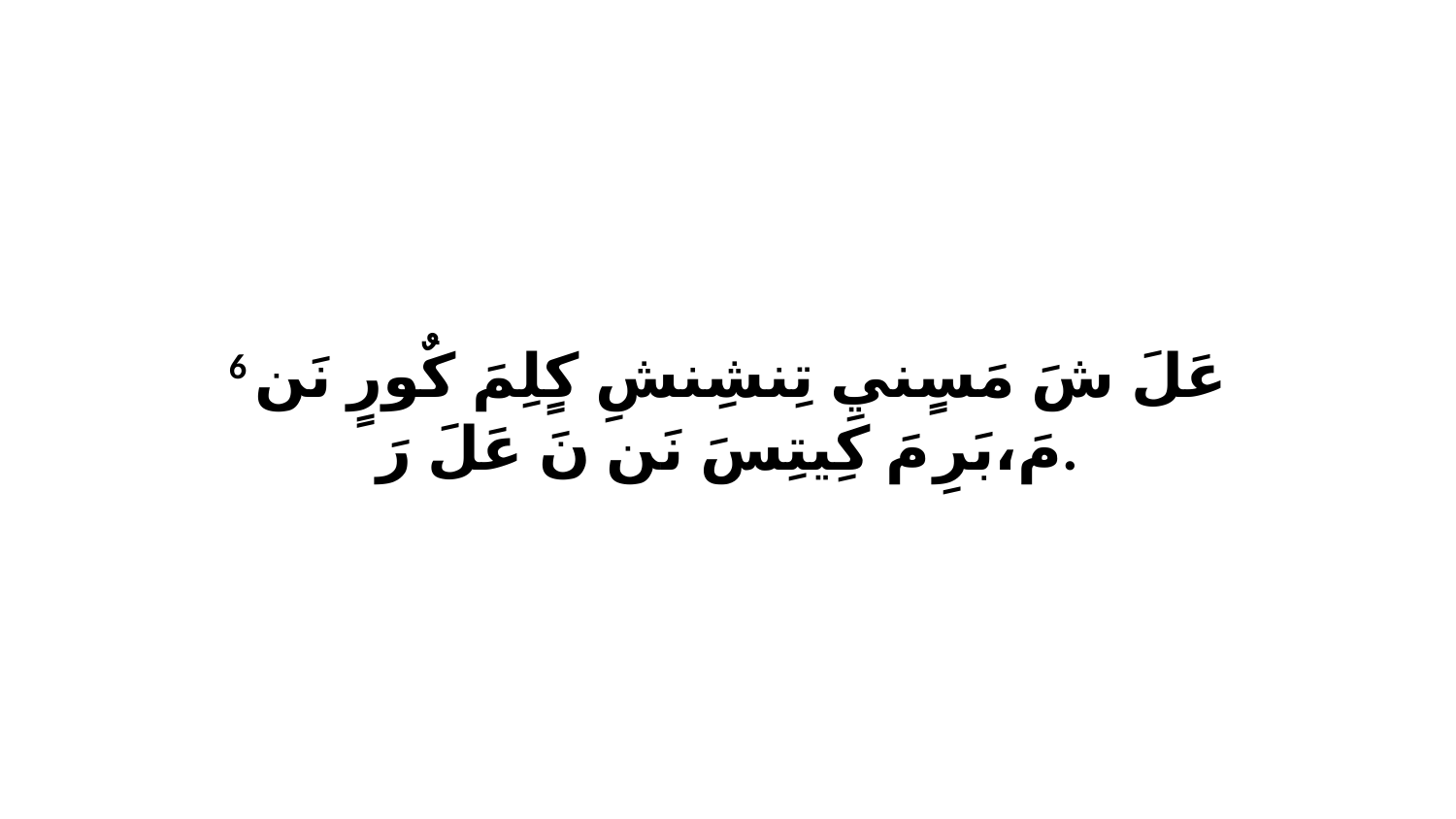

6 عَلَ شَ مَسٍنيِ تِنشِنشِ كٍلِمَ كٌورٍ نَن مَ،بَرِ مَ كِيتِسَ نَن نَ عَلَ رَ.